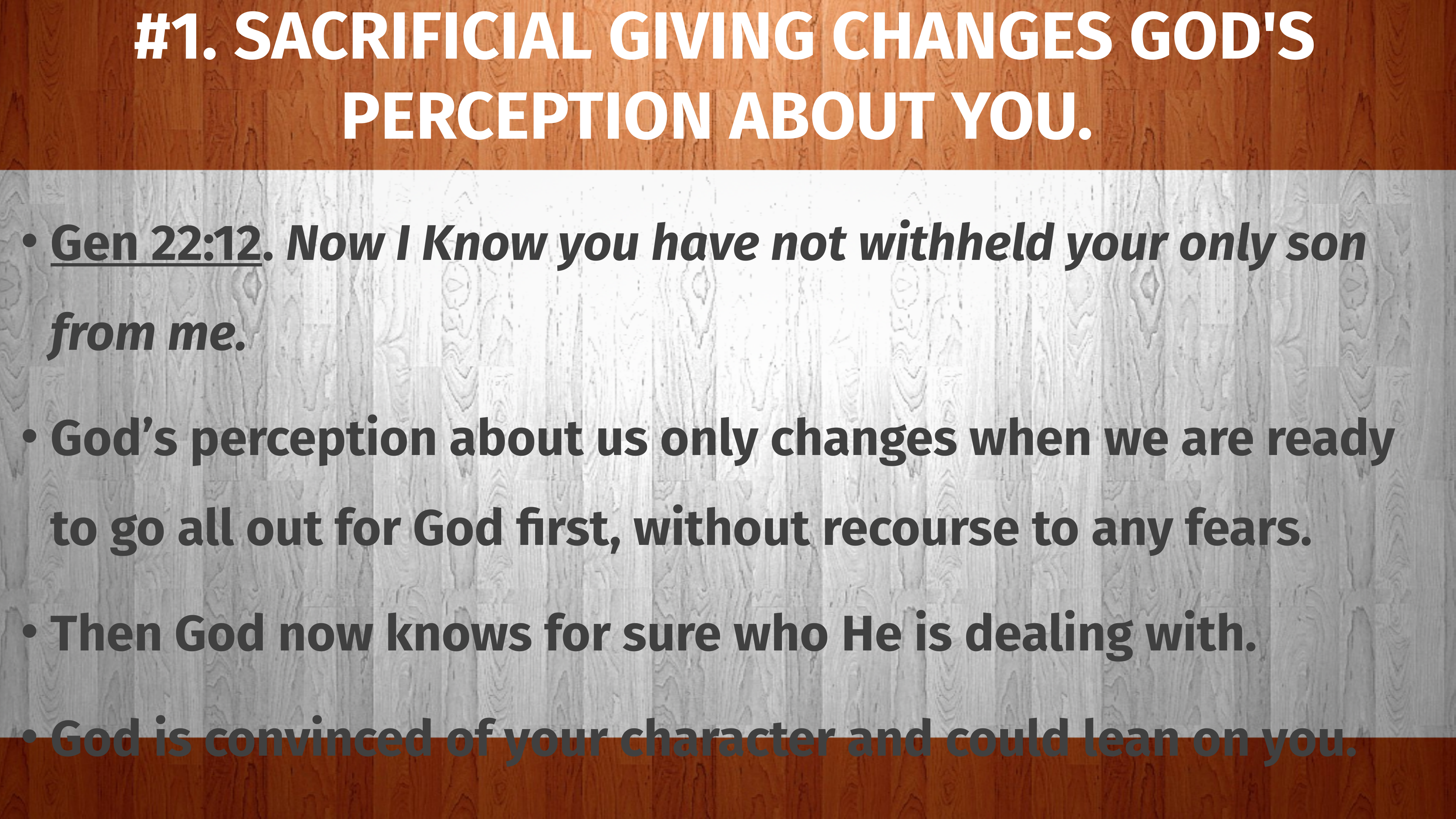

#1. SACRIFICIAL GIVING CHANGES GOD'S PERCEPTION ABOUT YOU.
# .
Gen 22:12. Now I Know you have not withheld your only son from me.
God’s perception about us only changes when we are ready to go all out for God first, without recourse to any fears.
Then God now knows for sure who He is dealing with.
God is convinced of your character and could lean on you.